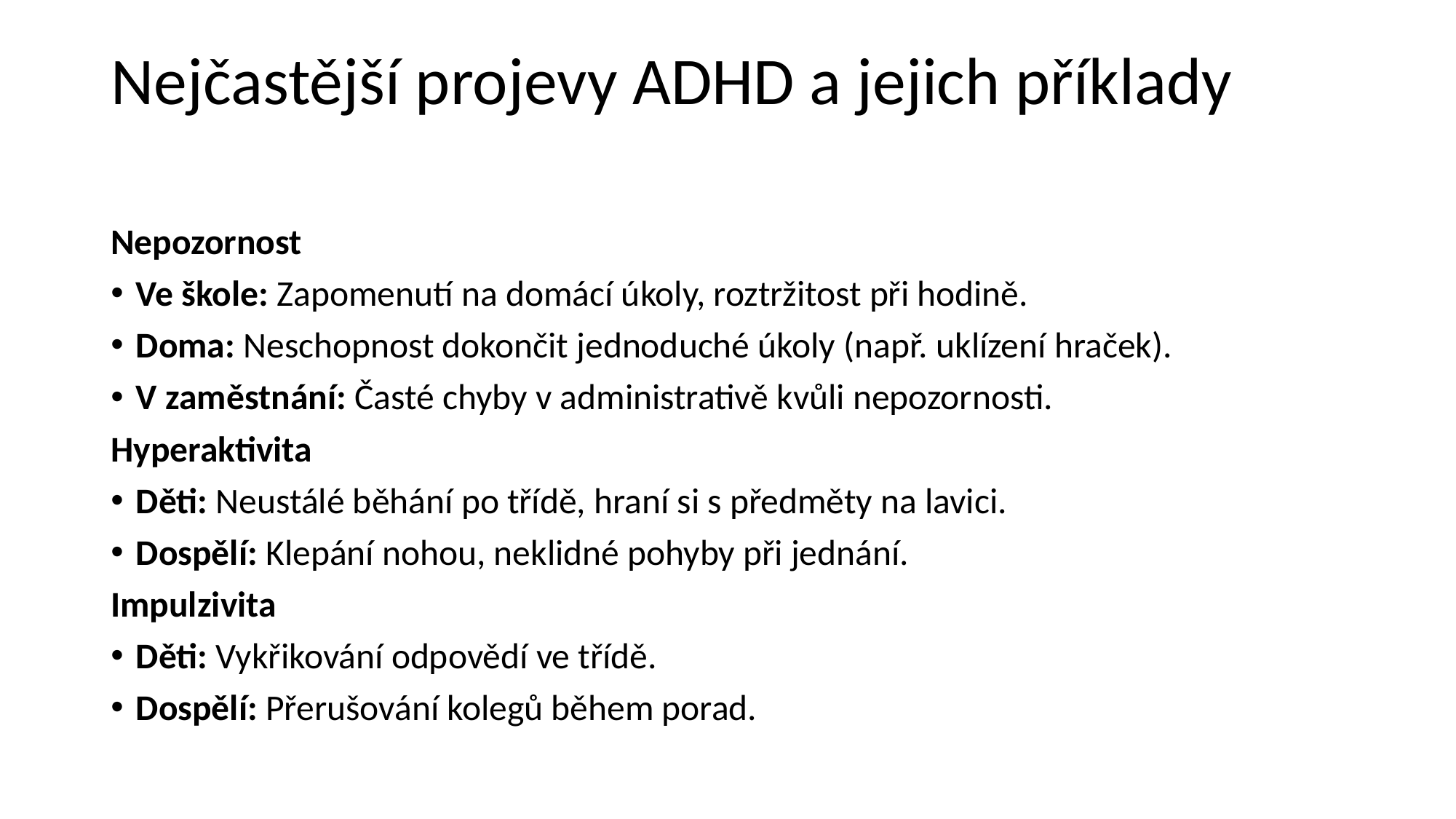

# Nejčastější projevy ADHD a jejich příklady
Nepozornost
Ve škole: Zapomenutí na domácí úkoly, roztržitost při hodině.
Doma: Neschopnost dokončit jednoduché úkoly (např. uklízení hraček).
V zaměstnání: Časté chyby v administrativě kvůli nepozornosti.
Hyperaktivita
Děti: Neustálé běhání po třídě, hraní si s předměty na lavici.
Dospělí: Klepání nohou, neklidné pohyby při jednání.
Impulzivita
Děti: Vykřikování odpovědí ve třídě.
Dospělí: Přerušování kolegů během porad.